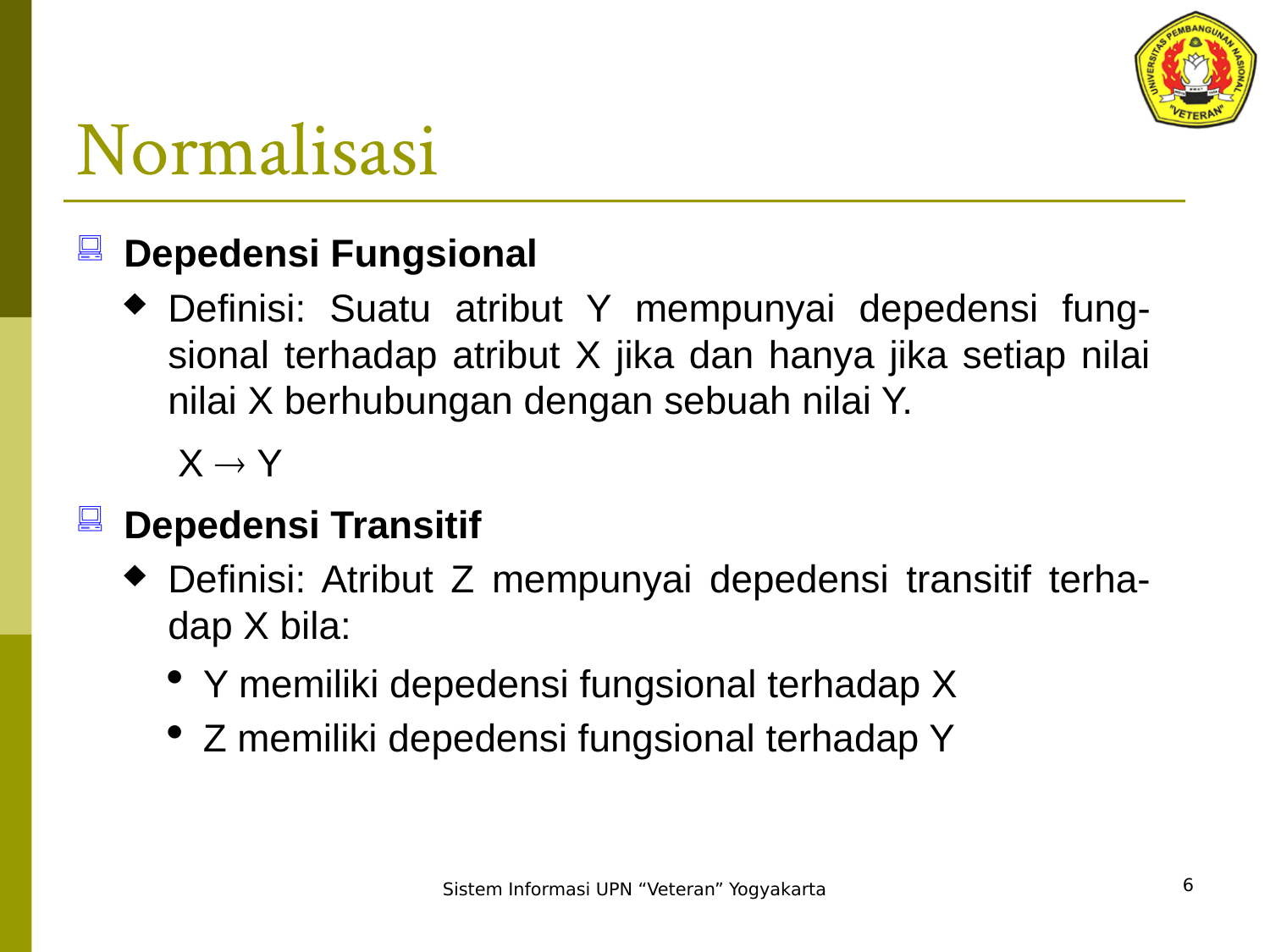

# Normalisasi
Depedensi Fungsional
Definisi: Suatu atribut Y mempunyai depedensi fung-sional terhadap atribut X jika dan hanya jika setiap nilai nilai X berhubungan dengan sebuah nilai Y.
     X → Y
Depedensi Transitif
Definisi: Atribut Z mempunyai depedensi transitif terha-dap X bila:
Y memiliki depedensi fungsional terhadap X
Z memiliki depedensi fungsional terhadap Y
6